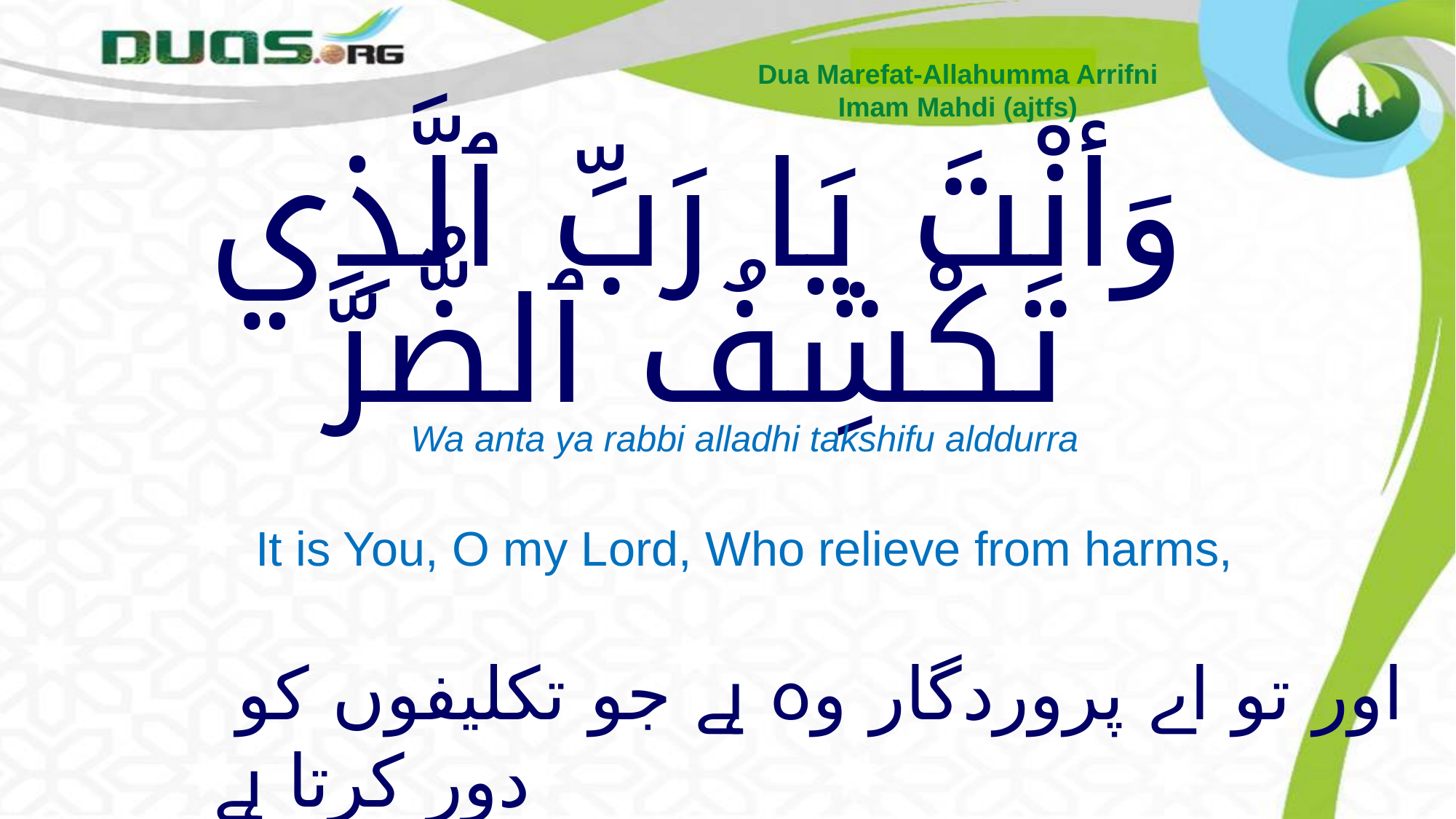

Dua Marefat-Allahumma Arrifni
Imam Mahdi (ajtfs)
# وَأنْتَ يَا رَبِّ ٱلَّذِي تَكْشِفُ ٱلضُّرَّ

Wa anta ya rabbi alladhi takshifu alddurra

It is You, O my Lord, Who relieve from harms,

 اور تو اے پروردگار وہ ہے جو تکلیفوں کو دور کرتا ہے